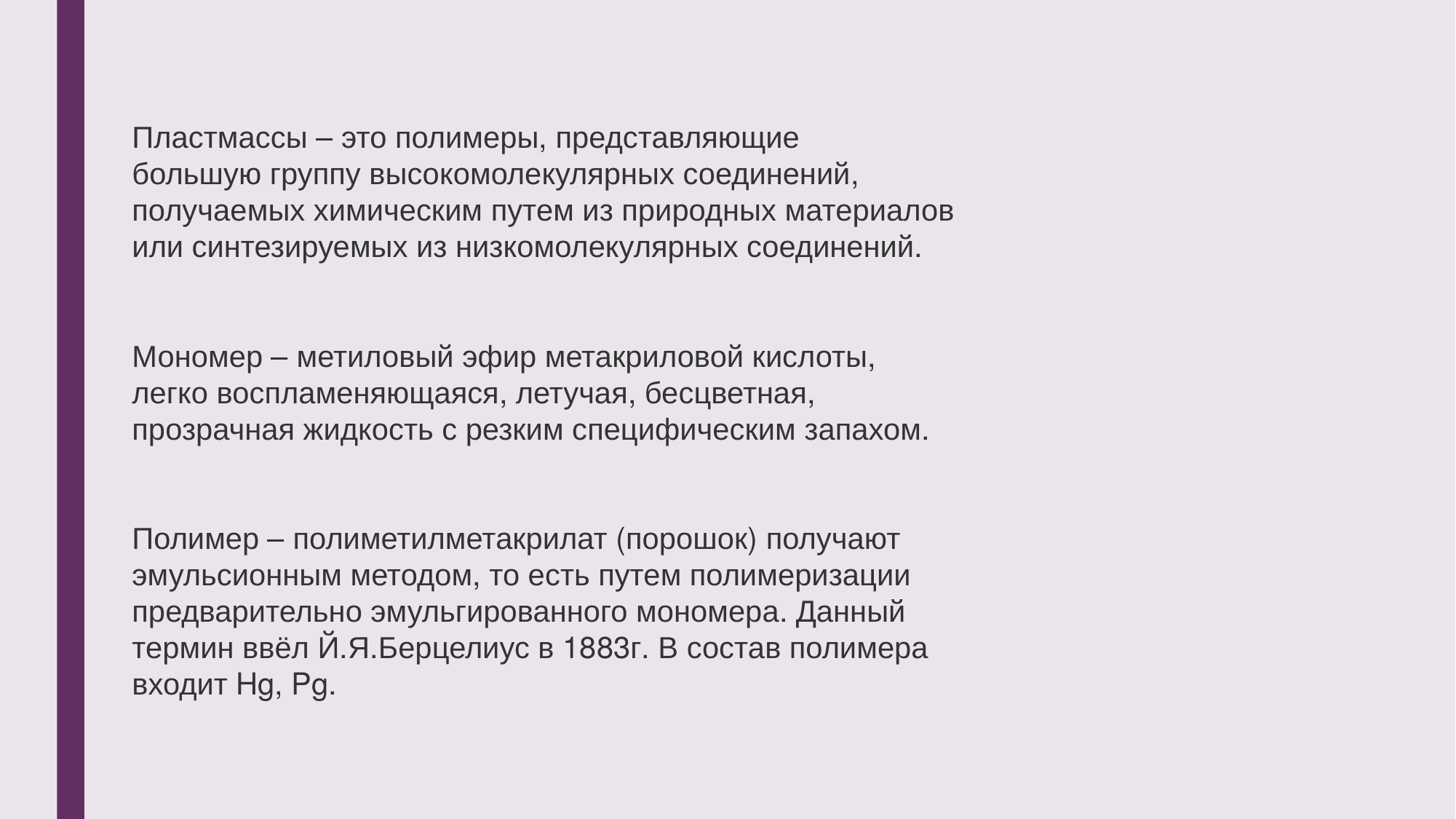

Пластмассы – это полимеры, представляющие
большую группу высокомолекулярных соединений,
получаемых химическим путем из природных материалов
или синтезируемых из низкомолекулярных соединений.

Мономер – метиловый эфир метакриловой кислоты,
легко воспламеняющаяся, летучая, бесцветная,
прозрачная жидкость с резким специфическим запахом.

Полимер – полиметилметакрилат (порошок) получают
эмульсионным методом, то есть путем полимеризации
предварительно эмульгированного мономера. Данный
термин ввёл Й.Я.Берцелиус в 1883г. В состав полимера
входит Hg, Pg.